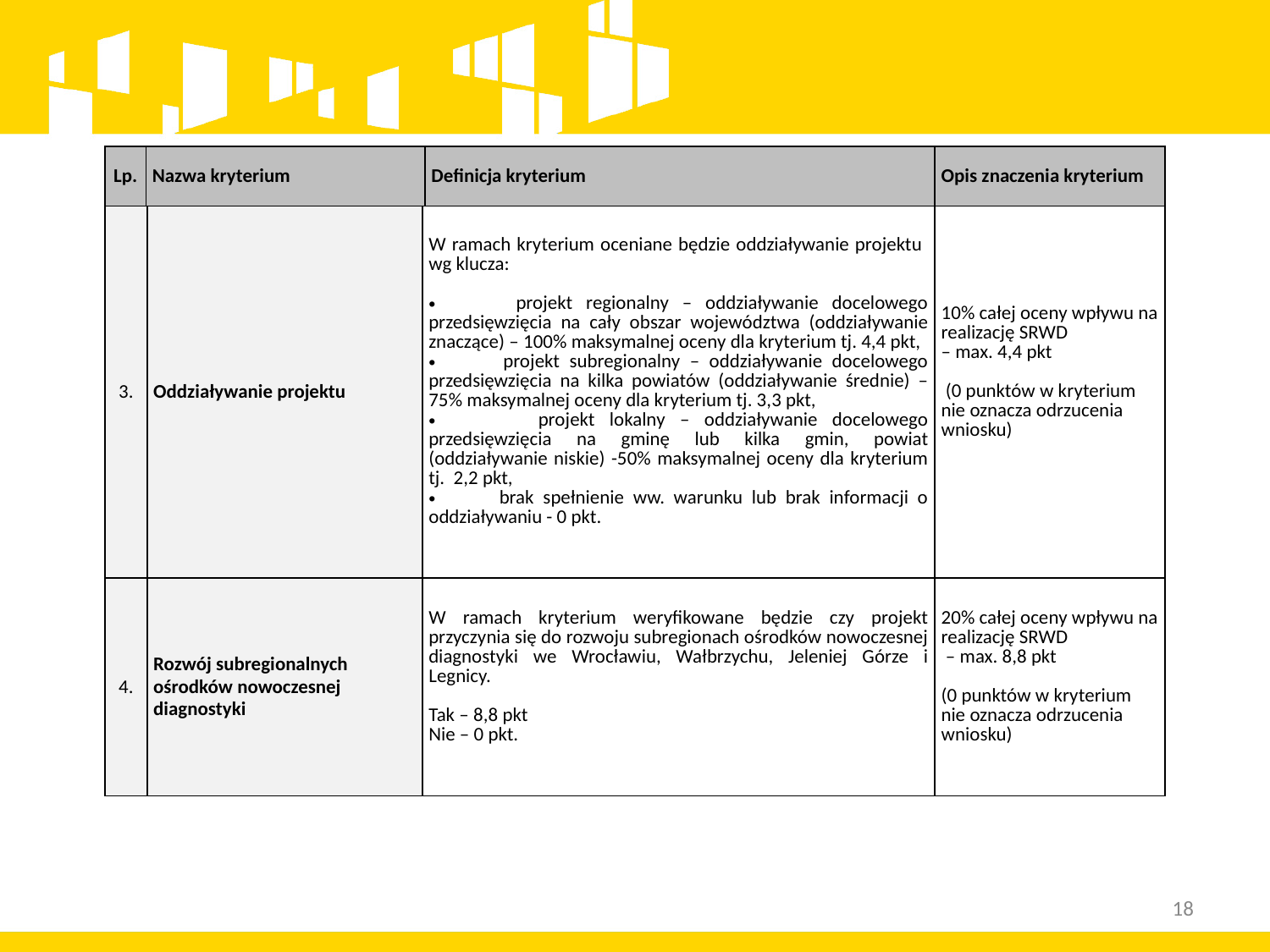

| Lp. | Nazwa kryterium | Definicja kryterium | Opis znaczenia kryterium |
| --- | --- | --- | --- |
| 3. | Oddziaływanie projektu | W ramach kryterium oceniane będzie oddziaływanie projektu wg klucza:   projekt regionalny – oddziaływanie docelowego przedsięwzięcia na cały obszar województwa (oddziaływanie znaczące) – 100% maksymalnej oceny dla kryterium tj. 4,4 pkt, projekt subregionalny – oddziaływanie docelowego przedsięwzięcia na kilka powiatów (oddziaływanie średnie) – 75% maksymalnej oceny dla kryterium tj. 3,3 pkt, projekt lokalny – oddziaływanie docelowego przedsięwzięcia na gminę lub kilka gmin, powiat (oddziaływanie niskie) -50% maksymalnej oceny dla kryterium tj. 2,2 pkt, brak spełnienie ww. warunku lub brak informacji o oddziaływaniu - 0 pkt. | 10% całej oceny wpływu na realizację SRWD – max. 4,4 pkt   (0 punktów w kryterium nie oznacza odrzucenia wniosku) |
| --- | --- | --- | --- |
| 4. | Rozwój subregionalnych ośrodków nowoczesnej diagnostyki | W ramach kryterium weryfikowane będzie czy projekt przyczynia się do rozwoju subregionach ośrodków nowoczesnej diagnostyki we Wrocławiu, Wałbrzychu, Jeleniej Górze i Legnicy.   Tak – 8,8 pkt Nie – 0 pkt. | 20% całej oceny wpływu na realizację SRWD – max. 8,8 pkt   (0 punktów w kryterium nie oznacza odrzucenia wniosku) |
18